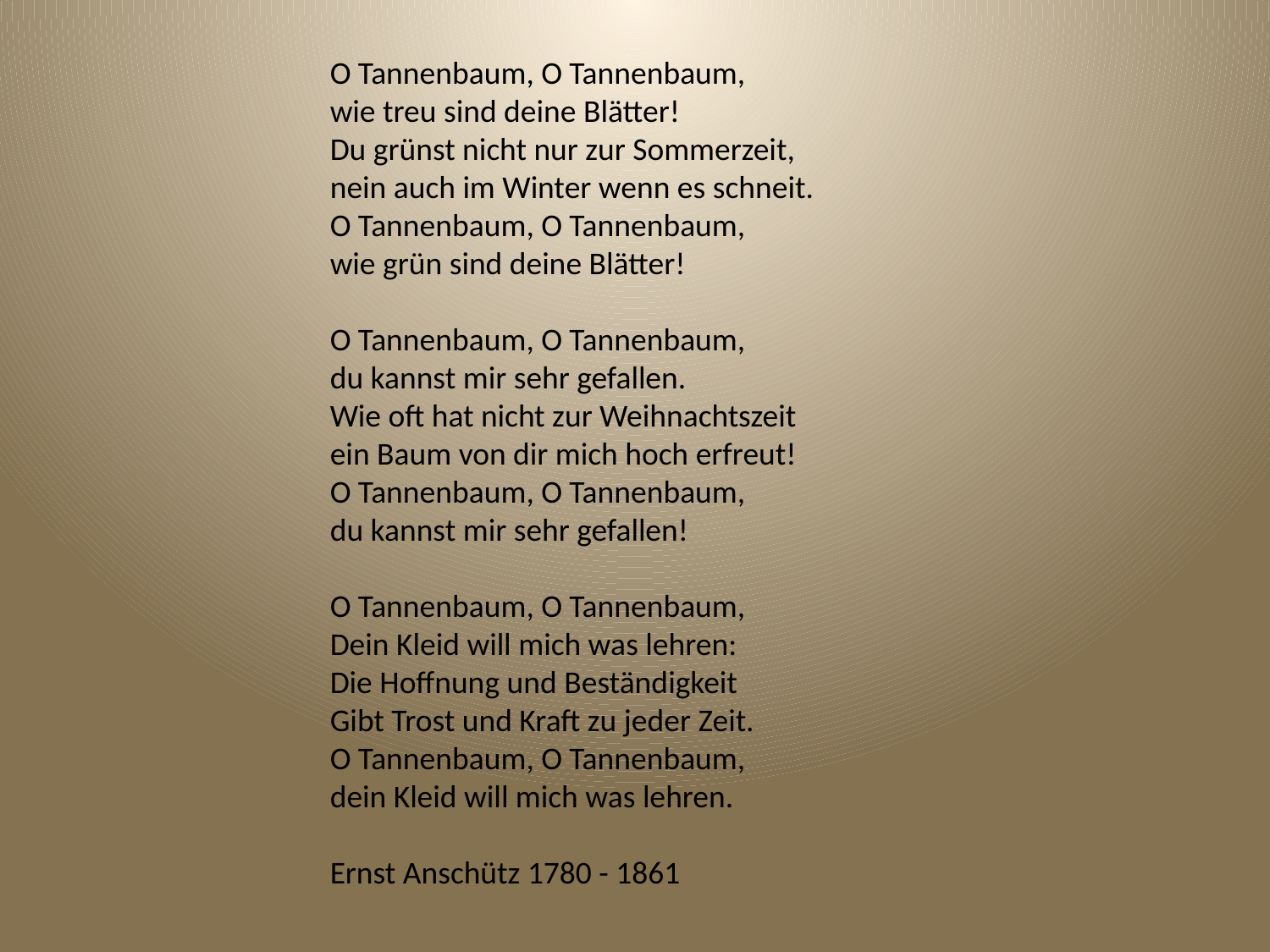

O Tannenbaum, O Tannenbaum,
wie treu sind deine Blätter!
Du grünst nicht nur zur Sommerzeit,
nein auch im Winter wenn es schneit.
O Tannenbaum, O Tannenbaum,
wie grün sind deine Blätter!
O Tannenbaum, O Tannenbaum,
du kannst mir sehr gefallen.
Wie oft hat nicht zur Weihnachtszeit
ein Baum von dir mich hoch erfreut!
O Tannenbaum, O Tannenbaum,
du kannst mir sehr gefallen!
O Tannenbaum, O Tannenbaum,
Dein Kleid will mich was lehren:
Die Hoffnung und Beständigkeit
Gibt Trost und Kraft zu jeder Zeit.
O Tannenbaum, O Tannenbaum,
dein Kleid will mich was lehren.
Ernst Anschütz 1780 - 1861